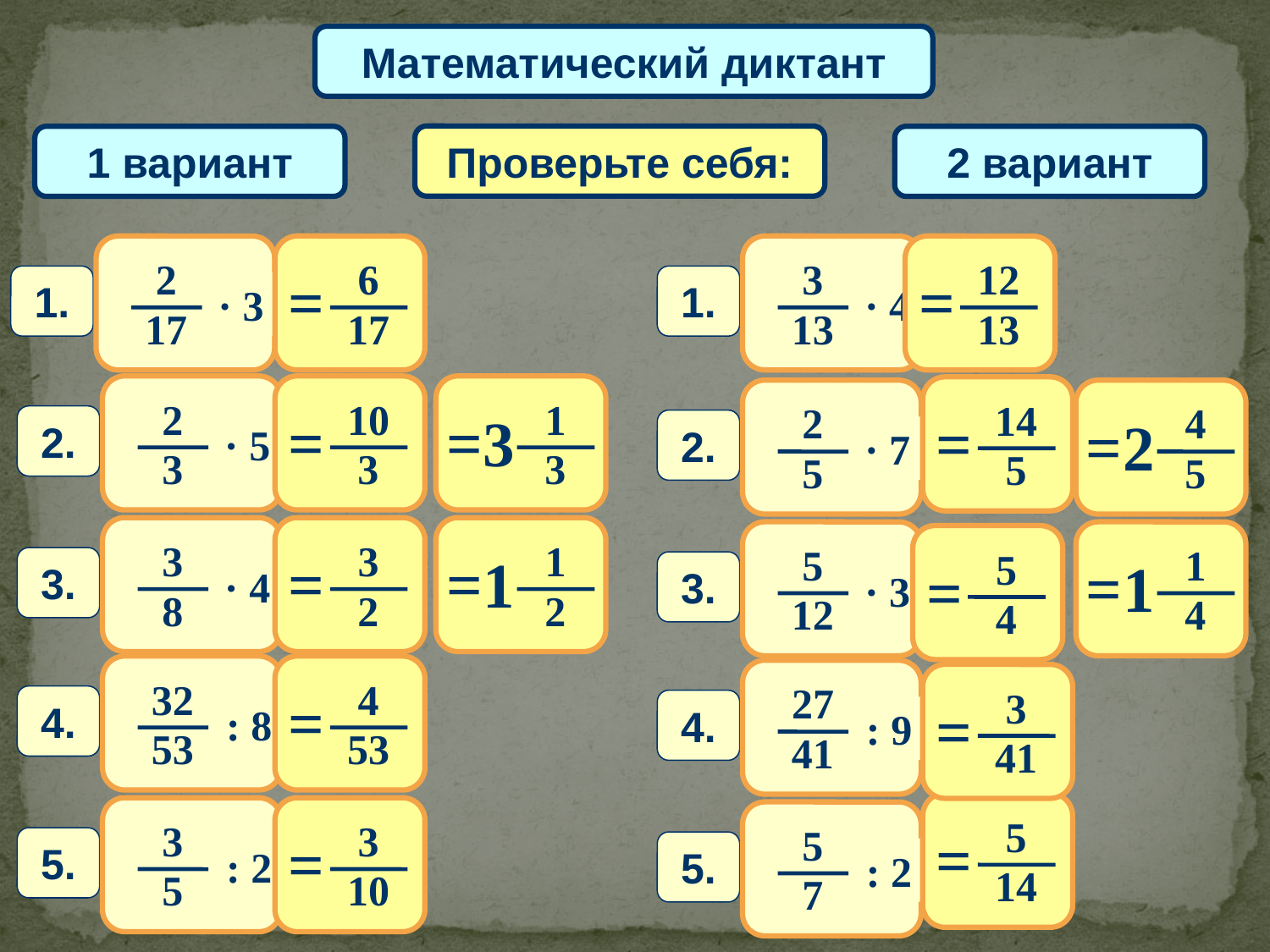

Математический диктант
Проверьте себя:
1 вариант
2 вариант

2
17

· 3
1.

6
17

=

3
13

· 4
1.

12
13

=

2
3

· 5
2.

10
3

=

1
3

=
3

14
5

=

2
5

· 7
2.

4
5

=
2

3
8

· 4
3.

3
2

=

1
2

=
1

5
12

· 3
3.

1
4

=
1

5
4

=

32
53

: 8
4.

4
53

=

27
41

: 9
4.

3
41

=

5
14

=

3
5

: 2
5.

3
10

=

5
7

: 2
5.